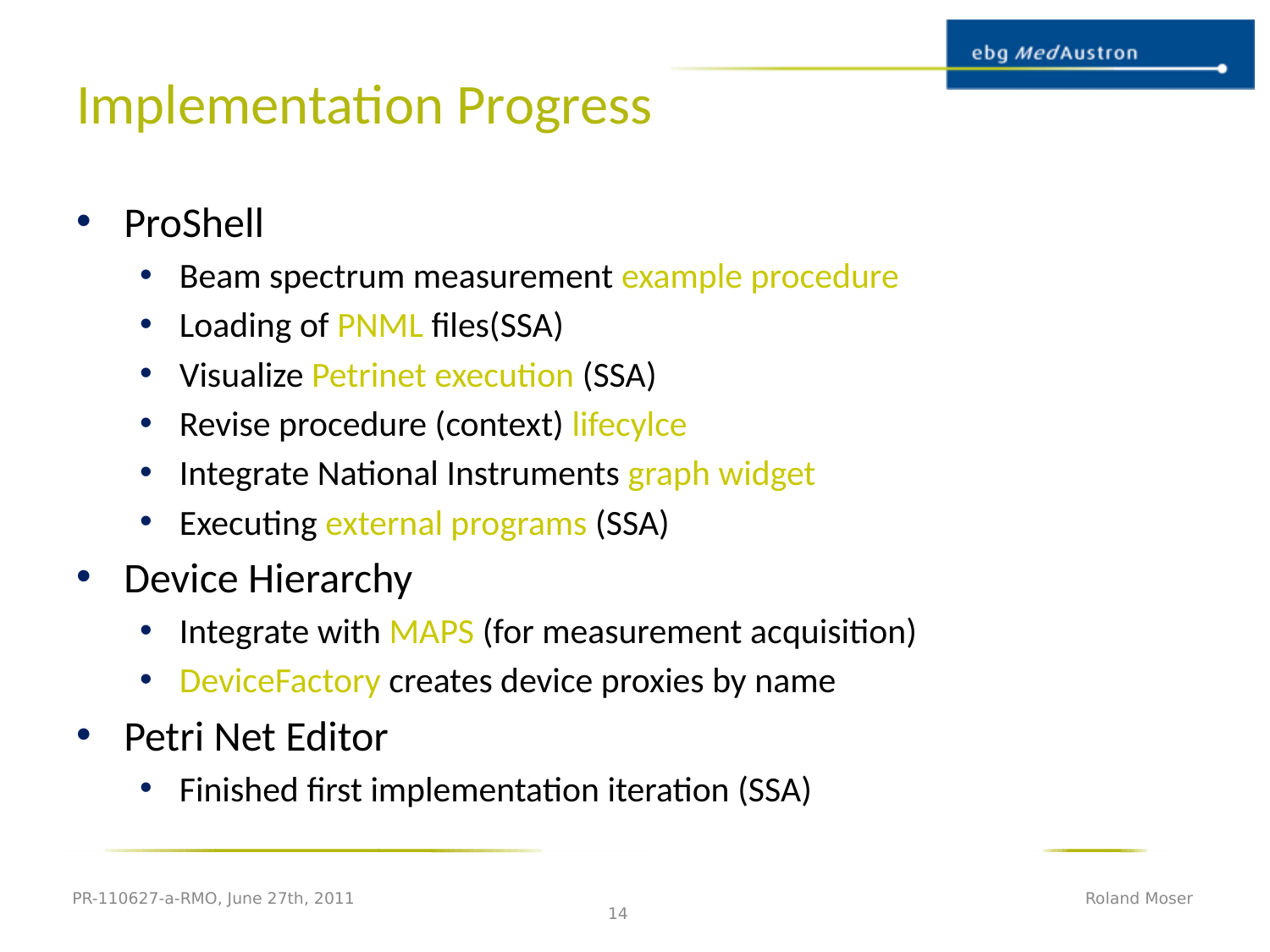

# Implementation Progress
ProShell
Beam spectrum measurement example procedure
Loading of PNML files(SSA)
Visualize Petrinet execution (SSA)
Revise procedure (context) lifecylce
Integrate National Instruments graph widget
Executing external programs (SSA)
Device Hierarchy
Integrate with MAPS (for measurement acquisition)
DeviceFactory creates device proxies by name
Petri Net Editor
Finished first implementation iteration (SSA)
PR-110627-a-RMO, June 27th, 2011
Roland Moser
14